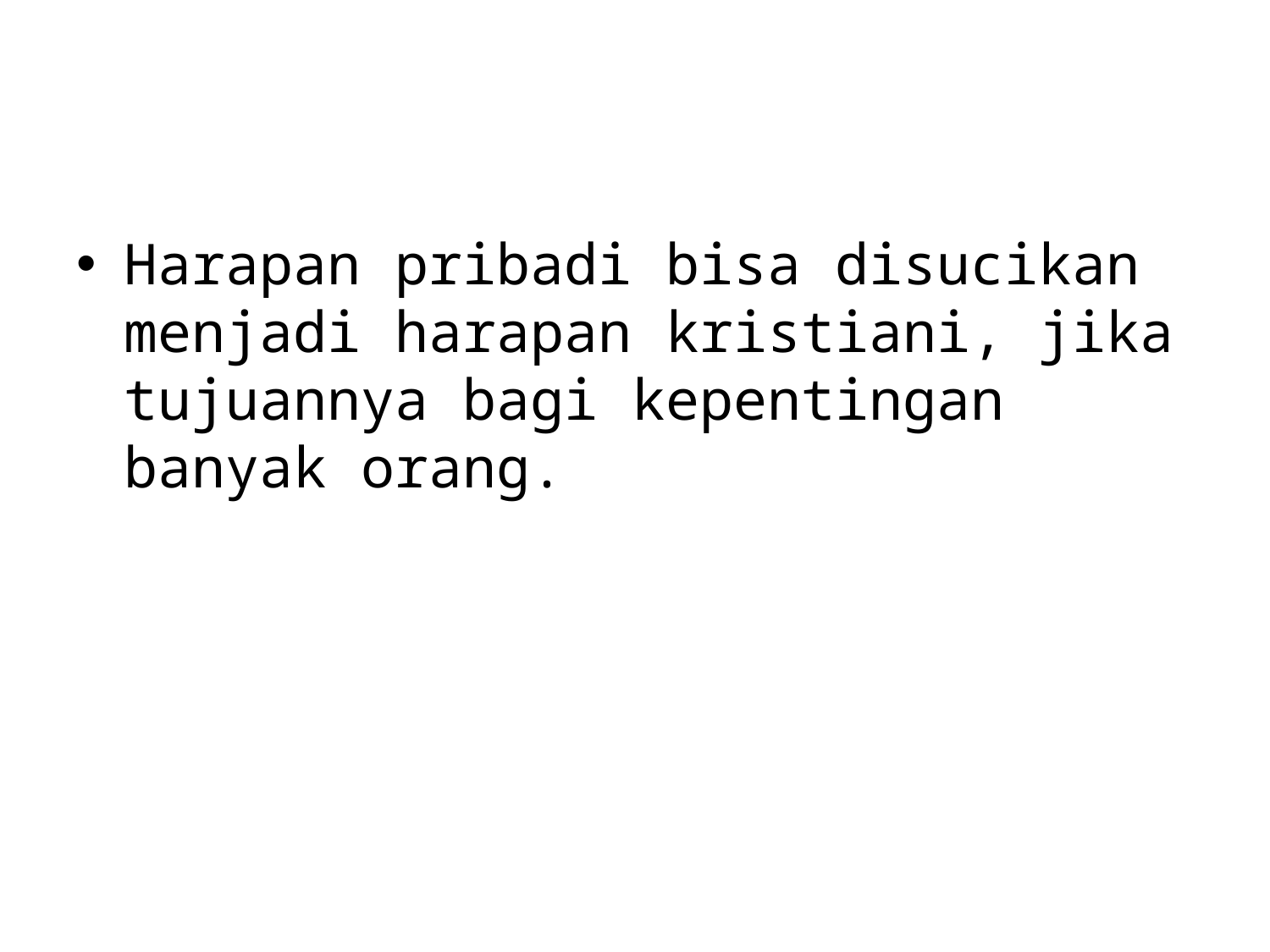

#
Harapan pribadi bisa disucikan menjadi harapan kristiani, jika tujuannya bagi kepentingan banyak orang.